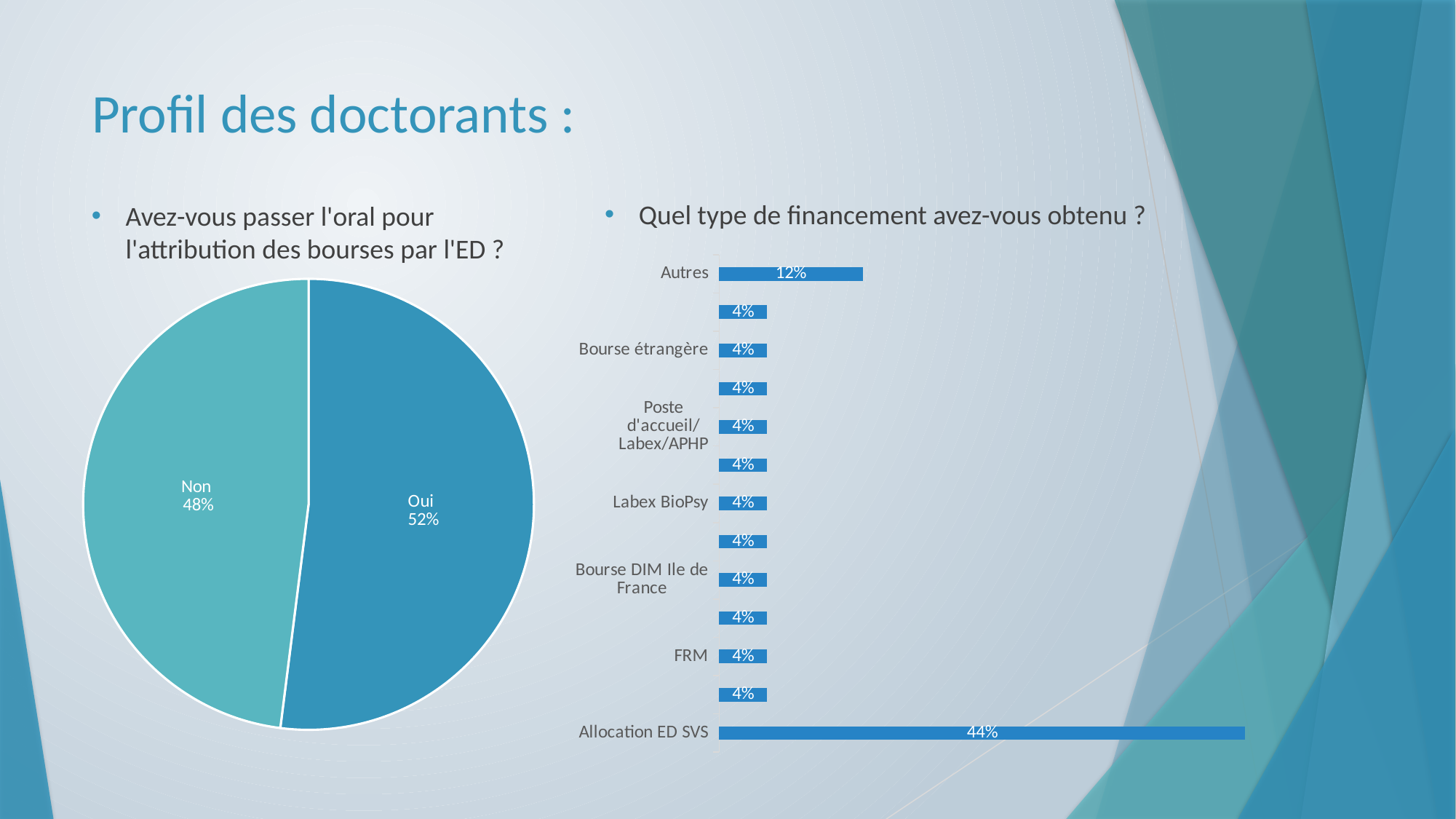

# Profil des doctorants :
Quel type de financement avez-vous obtenu ?
Avez-vous passer l'oral pour l'attribution des bourses par l'ED ?

### Chart

| Category | Colonne1 |
|---|---|
| Allocation ED SVS | 0.44 |
| ANR | 0.04 |
| FRM | 0.04 |
| APHP | 0.04 |
| Bourse DIM Ile de France | 0.04 |
| Institut Cardiométabolisme et Nutrition | 0.04 |
| Labex BioPsy | 0.04 |
| Labex BioPsy + FRM | 0.04 |
| Poste d'accueil/Labex/APHP | 0.04 |
| Bourse du gouvernement Vietnamien | 0.04 |
| Bourse étrangère | 0.04 |
| Poste de médecin Hospitalo-Universitaire | 0.04 |
| Autres | 0.12 |

### Chart

| Category | Ventes |
|---|---|
| Oui | 0.52 |
| Non | 0.48 |